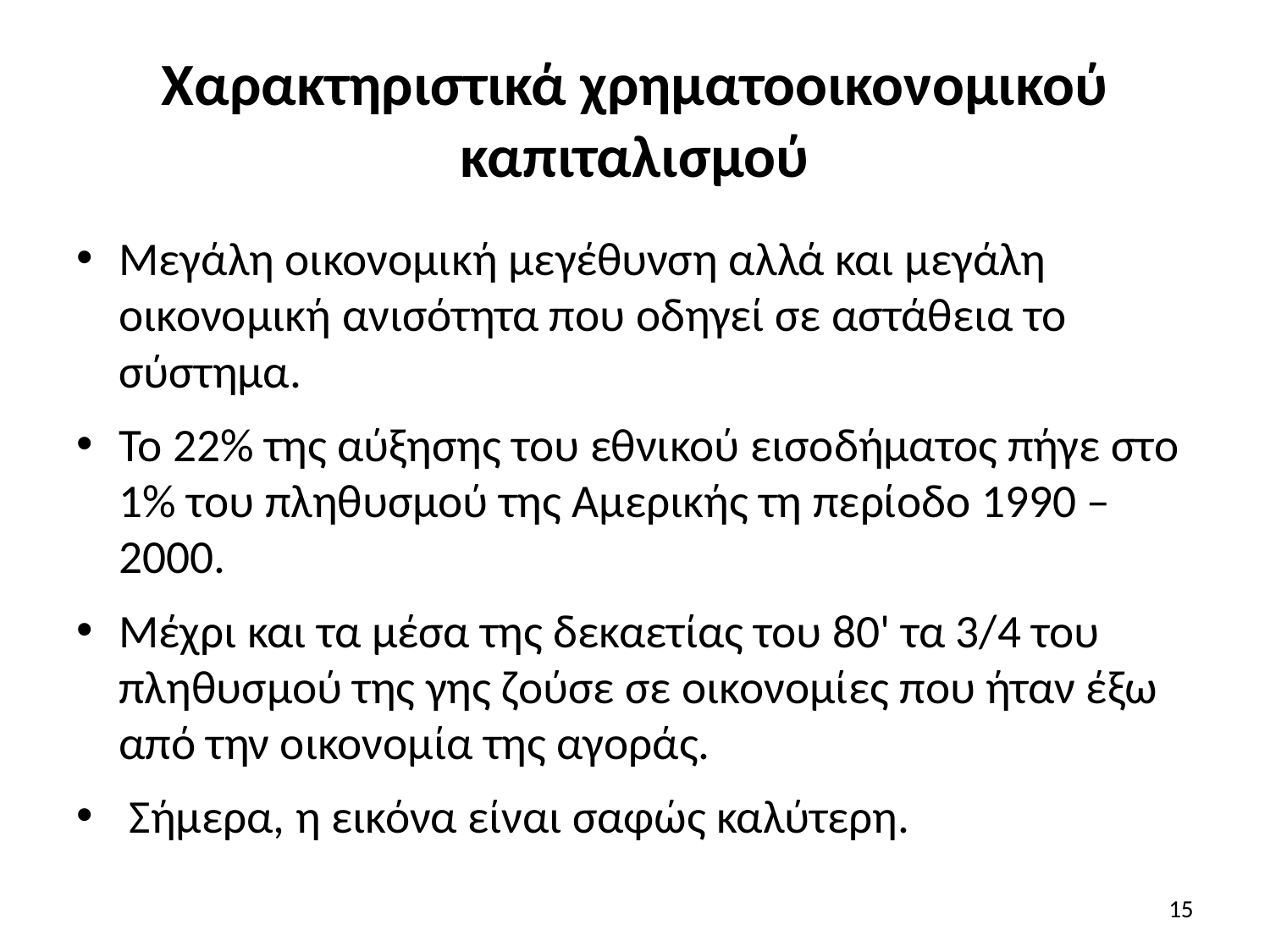

# Χαρακτηριστικά χρηματοοικονομικού καπιταλισμού
Μεγάλη οικονομική μεγέθυνση αλλά και μεγάλη οικονομική ανισότητα που οδηγεί σε αστάθεια το σύστημα.
Το 22% της αύξησης του εθνικού εισοδήματος πήγε στο 1% του πληθυσμού της Αμερικής τη περίοδο 1990 – 2000.
Μέχρι και τα μέσα της δεκαετίας του 80' τα 3/4 του πληθυσμού της γης ζούσε σε οικονομίες που ήταν έξω από την οικονομία της αγοράς.
 Σήμερα, η εικόνα είναι σαφώς καλύτερη.
15